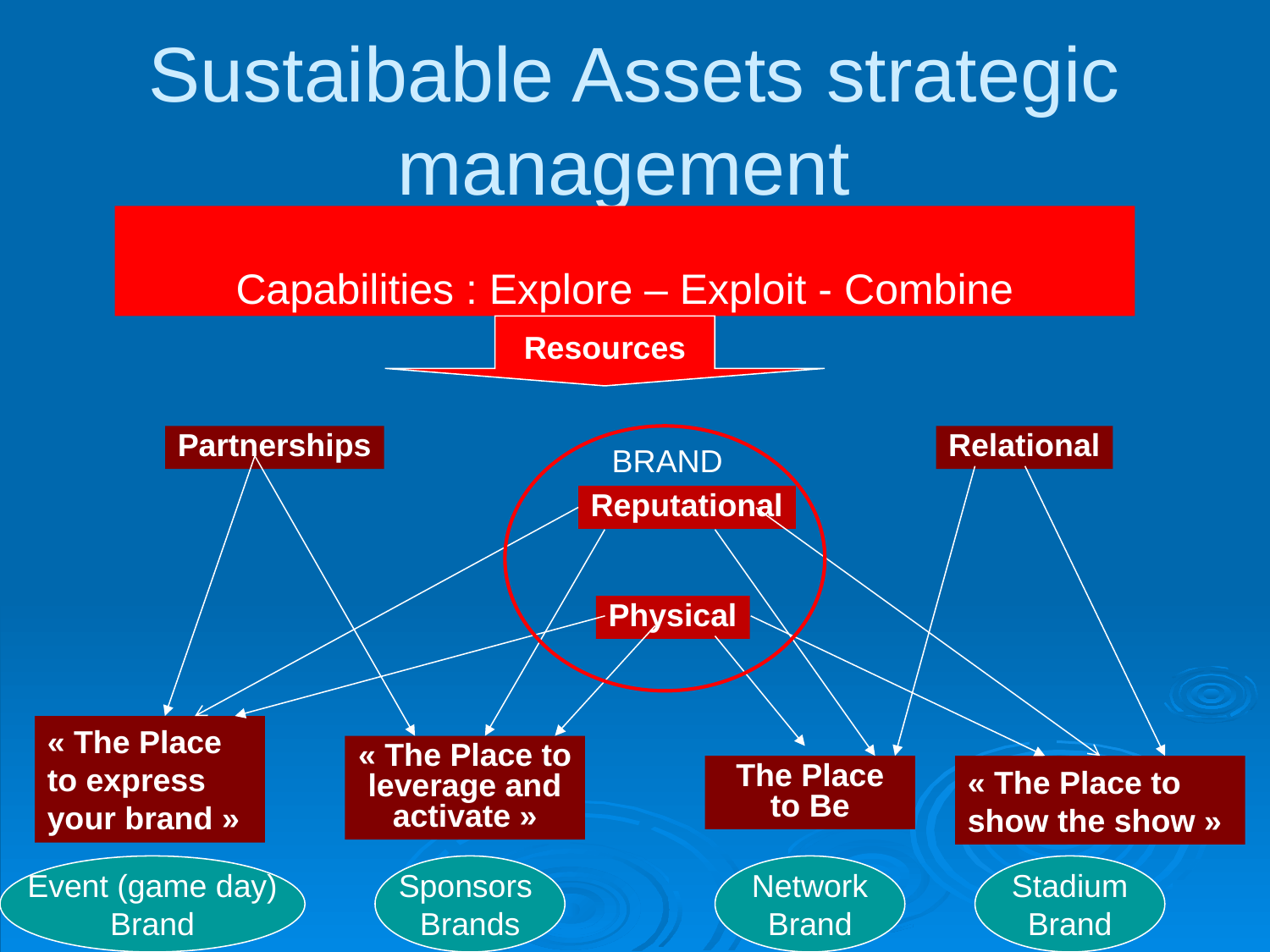

# Sustaibable Assets strategic management

Capabilities : Explore – Exploit - Combine

Resources
Partnerships

Relational
BRAND

Reputational

Physical

« The Place to express your brand »
« The Place to leverage and activate »
The Place to Be
« The Place to show the show »
Event (game day)
Brand
Sponsors
Brands
Network
Brand
Stadium
Brand